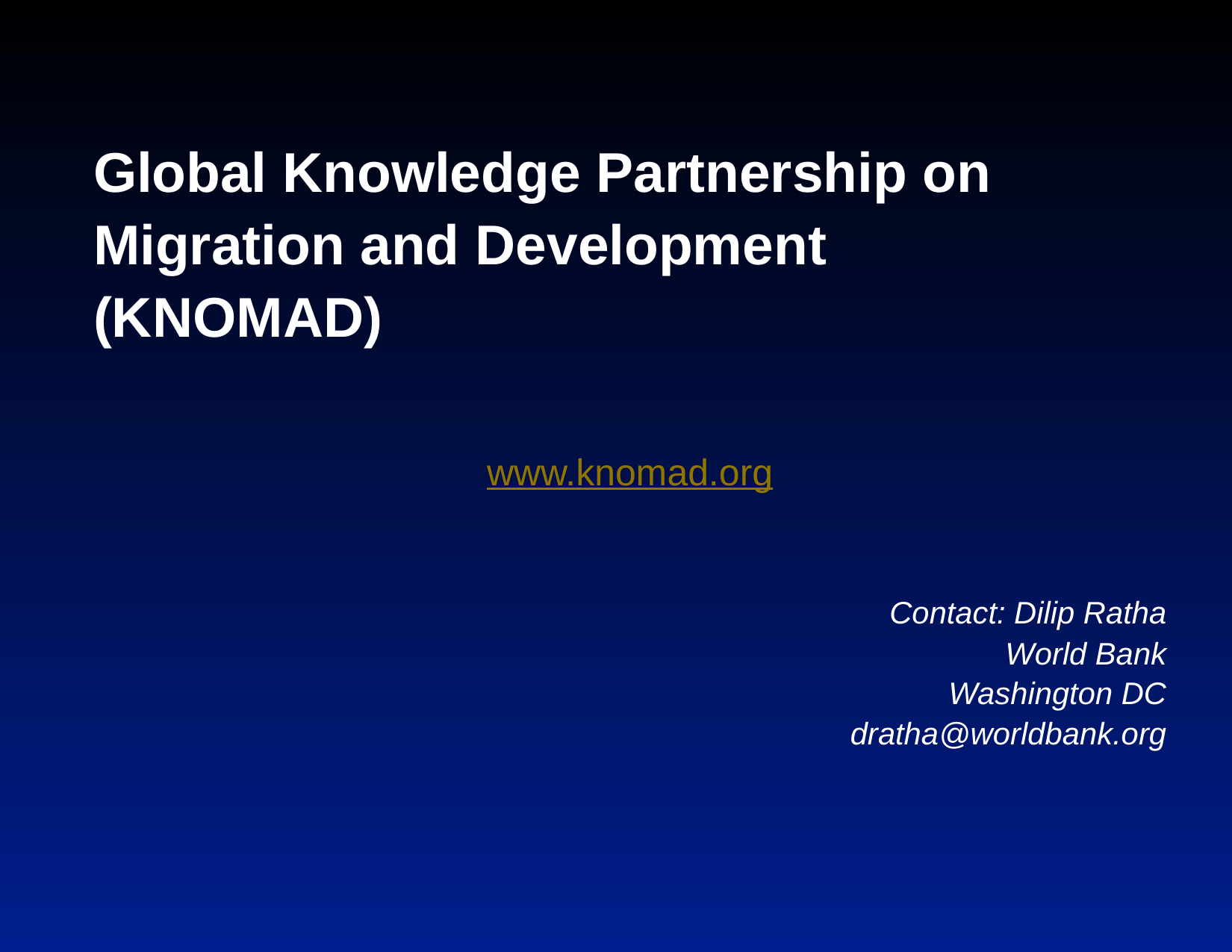

Global Knowledge Partnership on
Migration and Development
(KNOMAD)

www.knomad.org

Contact: Dilip Ratha
World Bank
Washington DC
dratha@worldbank.org